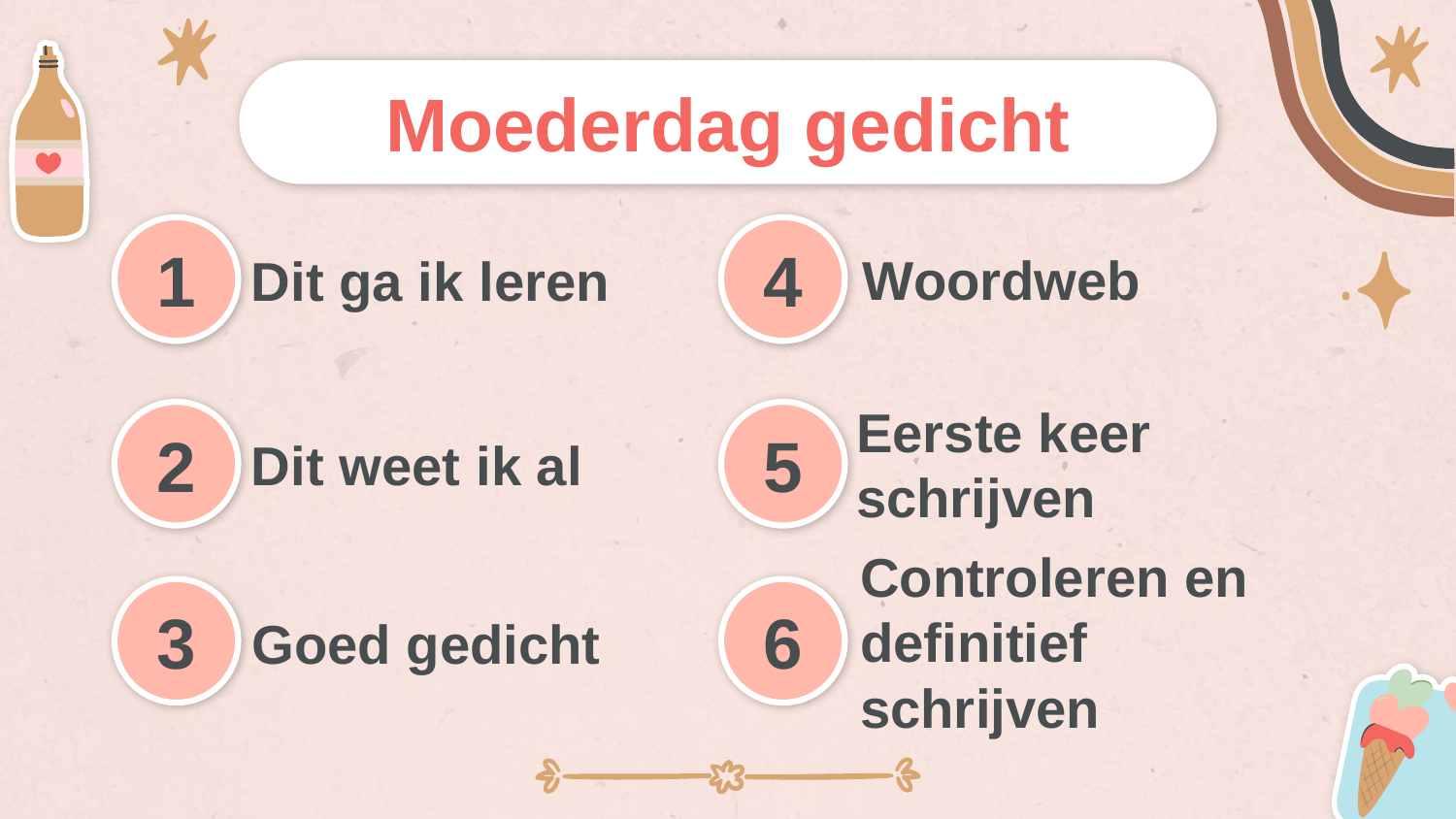

Moederdag gedicht

1
4
Woordweb
# Dit ga ik leren

2
5
Eerste keer schrijven
Dit weet ik al

3
6
Controleren en definitief schrijven
Goed gedicht